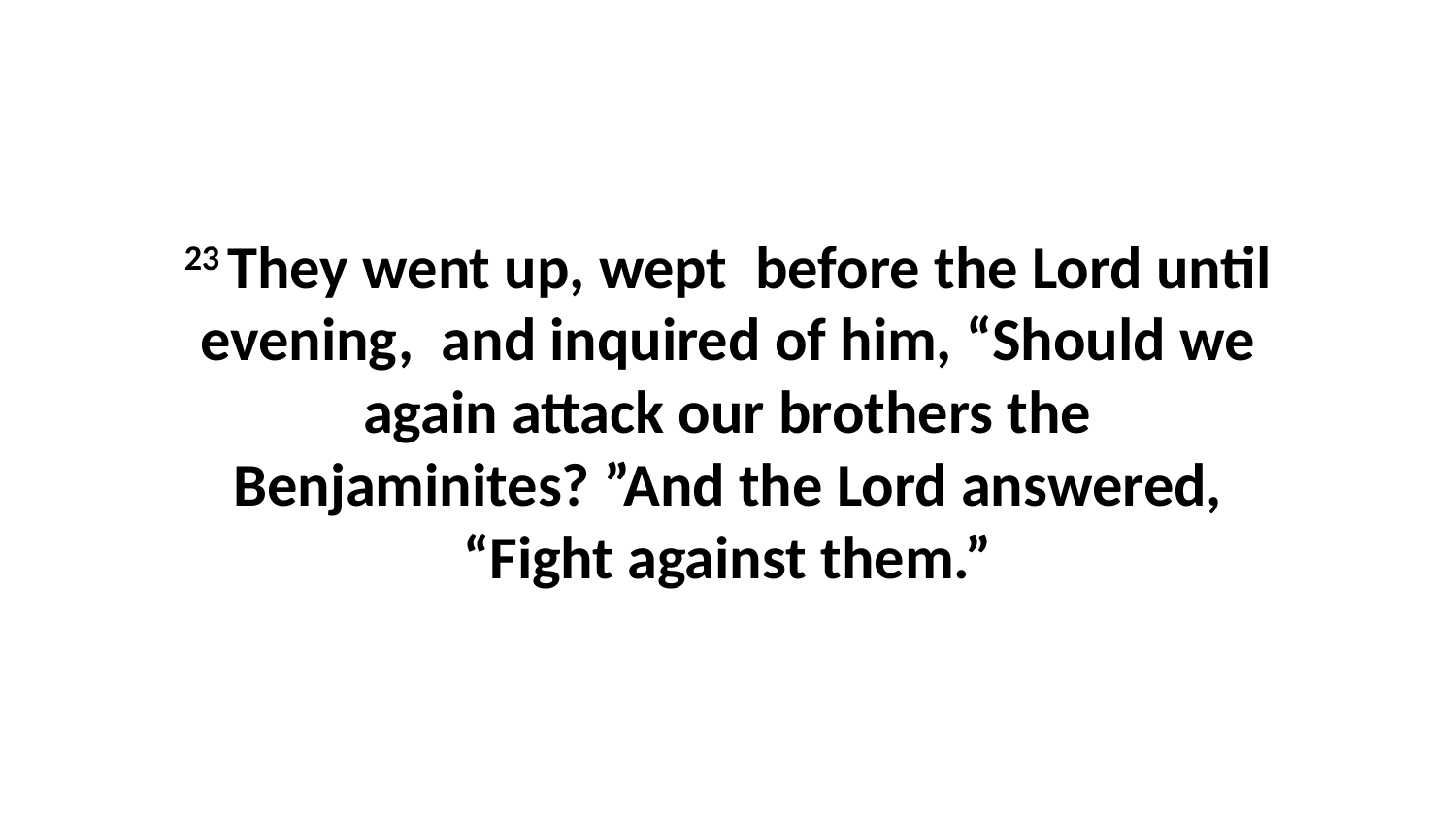

23 They went up, wept  before the Lord until evening,  and inquired of him, “Should we again attack our brothers the Benjaminites? ”And the Lord answered, “Fight against them.”